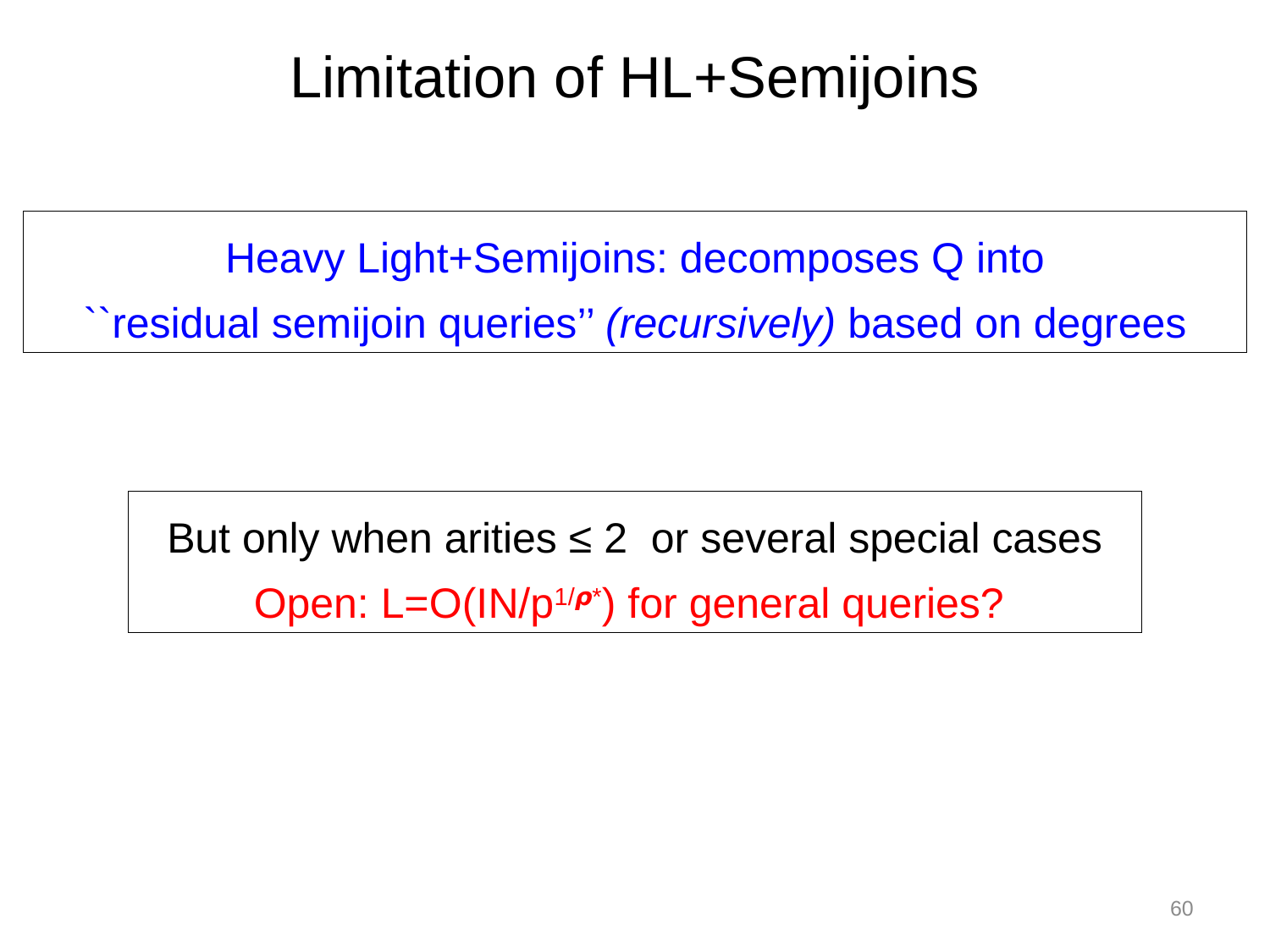

Limitation of HL+Semijoins
Heavy Light+Semijoins: decomposes Q into
``residual semijoin queries’’ (recursively) based on degrees
But only when arities ≤ 2  or several special cases
Open: L=O(IN/p1/𝞺*) for general queries?
60